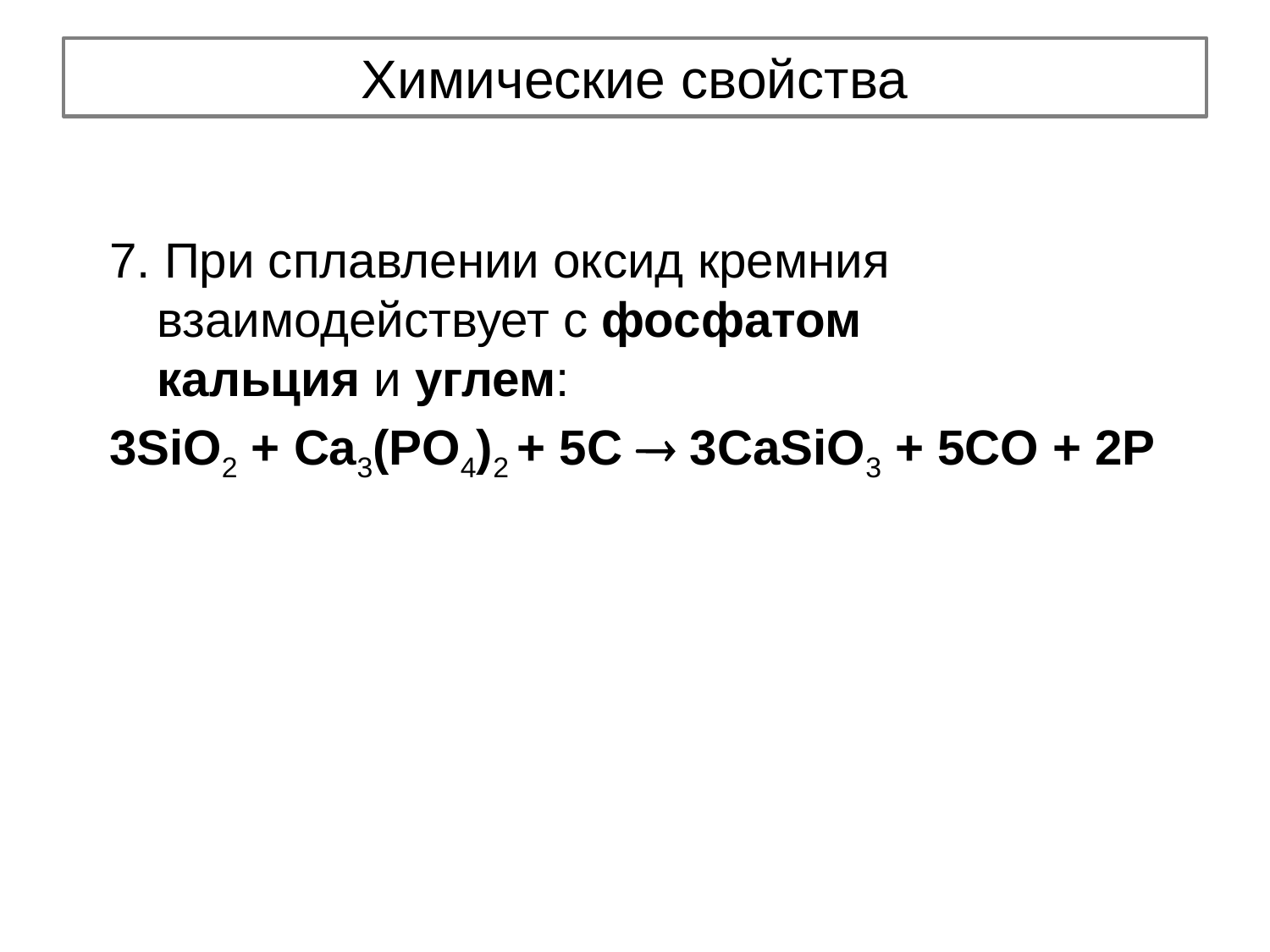

# Химические свойства
7. При сплавлении оксид кремния взаимодействует с фосфатом кальция и углем:
3SiO2 + Ca3(PO4)2 + 5C → 3CaSiO3 + 5CO + 2P